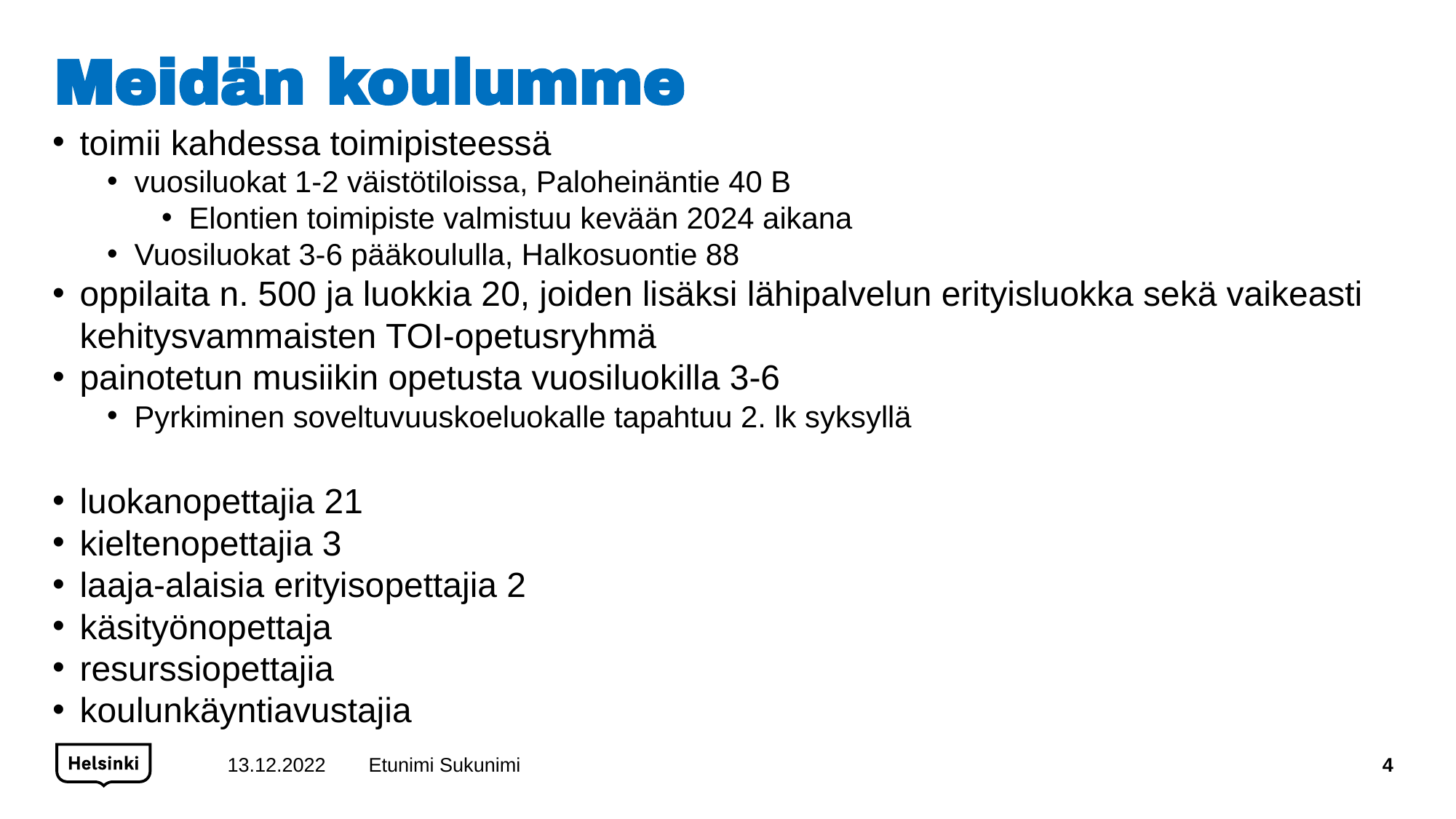

# Meidän koulumme
toimii kahdessa toimipisteessä
vuosiluokat 1-2 väistötiloissa, Paloheinäntie 40 B
Elontien toimipiste valmistuu kevään 2024 aikana
Vuosiluokat 3-6 pääkoululla, Halkosuontie 88
oppilaita n. 500 ja luokkia 20, joiden lisäksi lähipalvelun erityisluokka sekä vaikeasti kehitysvammaisten TOI-opetusryhmä
painotetun musiikin opetusta vuosiluokilla 3-6
Pyrkiminen soveltuvuuskoeluokalle tapahtuu 2. lk syksyllä

luokanopettajia 21
kieltenopettajia 3
laaja-alaisia erityisopettajia 2
käsityönopettaja
resurssiopettajia
koulunkäyntiavustajia
13.12.2022
Etunimi Sukunimi
4